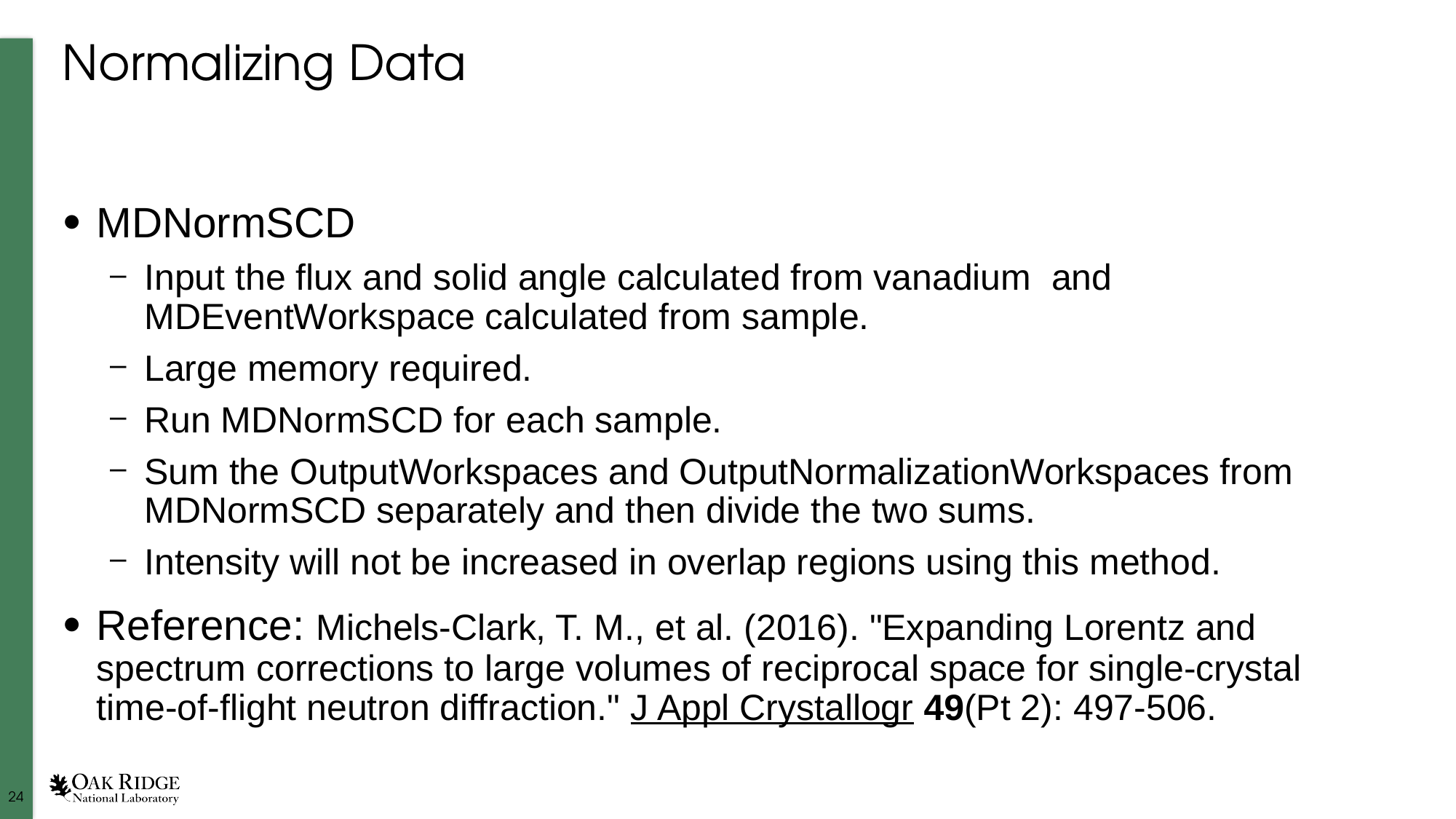

# Normalizing Data
MDNormSCD
Input the flux and solid angle calculated from vanadium  and MDEventWorkspace calculated from sample.
Large memory required.
Run MDNormSCD for each sample.
Sum the OutputWorkspaces and OutputNormalizationWorkspaces from MDNormSCD separately and then divide the two sums.
Intensity will not be increased in overlap regions using this method.
Reference: Michels-Clark, T. M., et al. (2016). "Expanding Lorentz and spectrum corrections to large volumes of reciprocal space for single-crystal time-of-flight neutron diffraction." J Appl Crystallogr 49(Pt 2): 497-506.